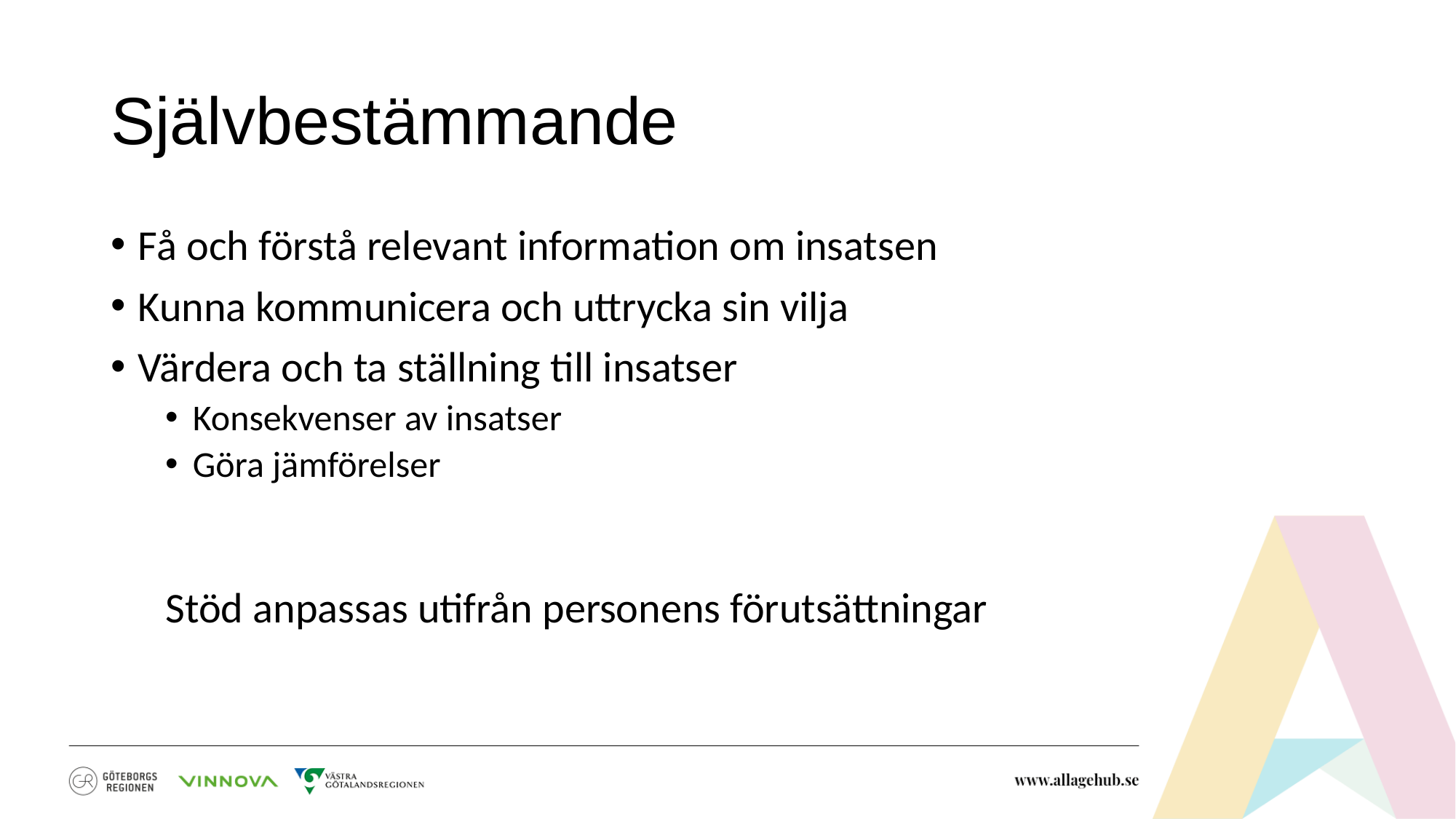

# Självbestämmande
Få och förstå relevant information om insatsen
Kunna kommunicera och uttrycka sin vilja
Värdera och ta ställning till insatser
Konsekvenser av insatser
Göra jämförelser

Stöd anpassas utifrån personens förutsättningar